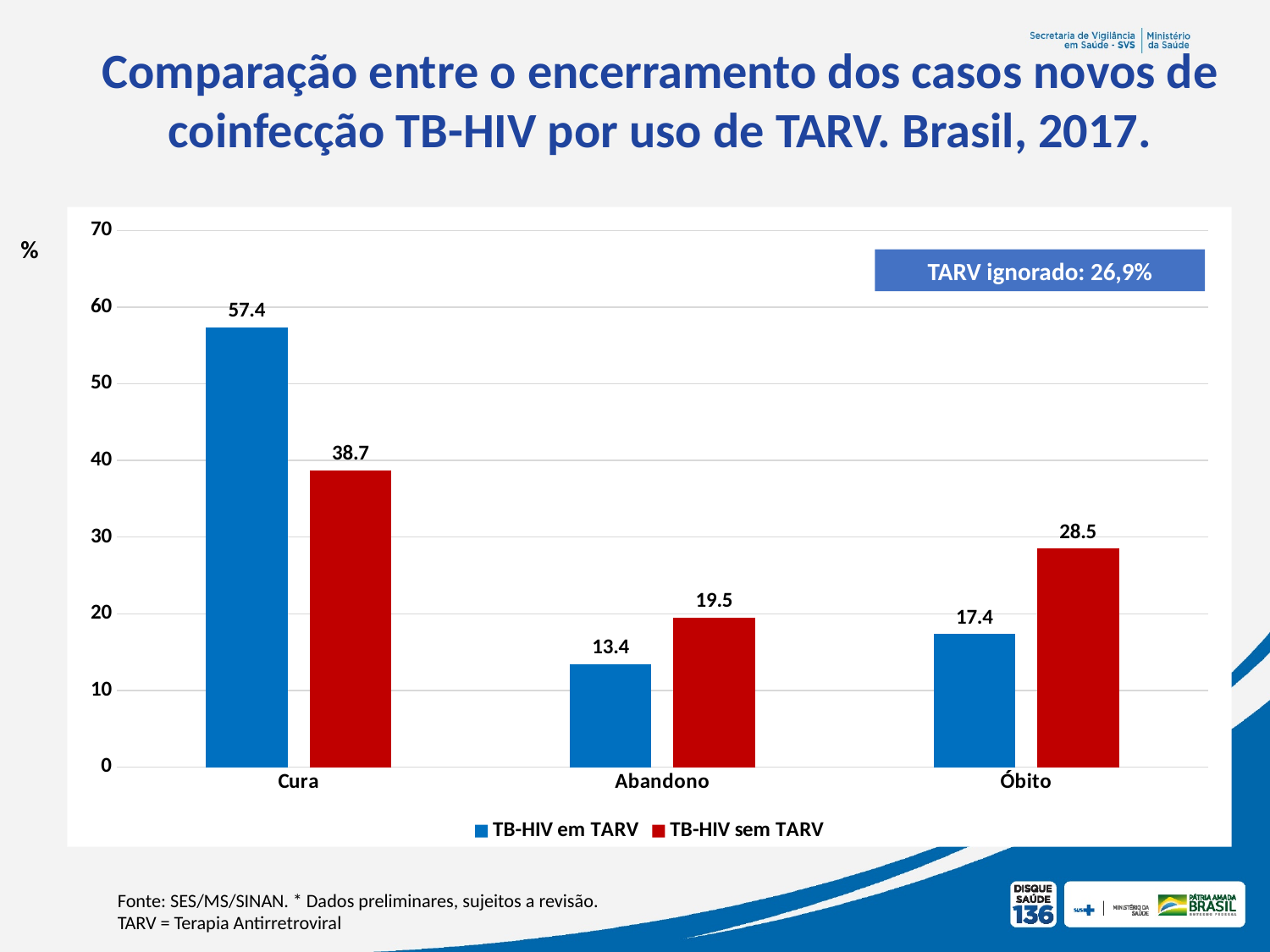

Comparação entre o encerramento dos casos novos de coinfecção TB-HIV por uso de TARV. Brasil, 2017.

### Chart

| Category | TB-HIV em TARV | TB-HIV sem TARV |
|---|---|---|
| Cura | 57.350069735006976 | 38.73398643556895 |
| Abandono | 13.444909344490934 | 19.51770911831198 |
| Óbito | 17.377963737796374 | 28.48530519969857 |
%
TARV ignorado: 26,9%
Fonte: SES/MS/SINAN. * Dados preliminares, sujeitos a revisão.
TARV = Terapia Antirretroviral